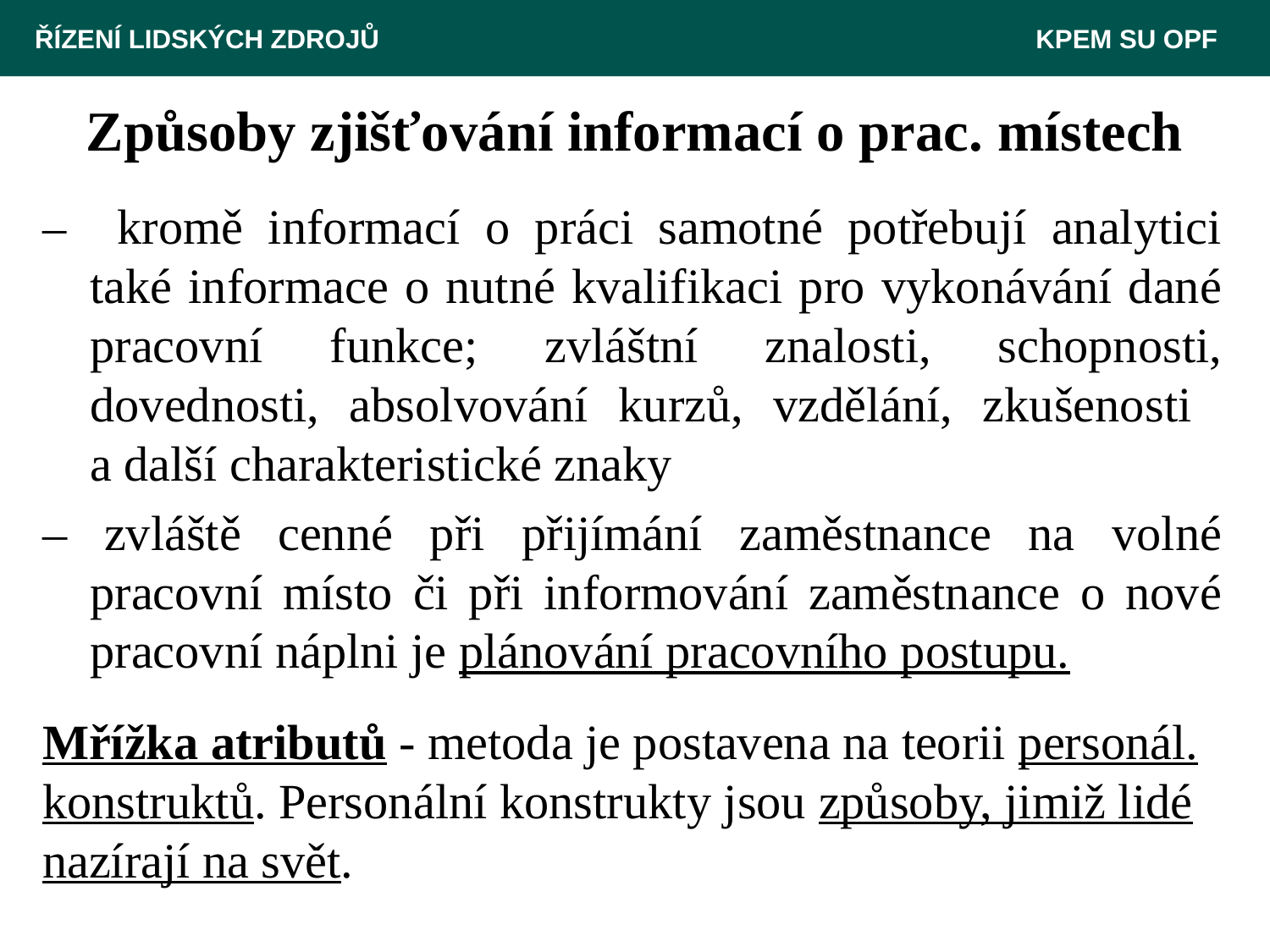

ŘÍZENÍ LIDSKÝCH ZDROJŮ 						 KPEM SU OPF
# Způsoby zjišťování informací o prac. místech
–– kromě informací o práci samotné potřebují analytici také informace o nutné kvalifikaci pro vykonávání dané pracovní funkce; zvláštní znalosti, schopnosti, dovednosti, absolvování kurzů, vzdělání, zkušenosti
a další charakteristické znaky
– zvláště cenné při přijímání zaměstnance na volné pracovní místo či při informování zaměstnance o nové pracovní náplni je plánování pracovního postupu.
Mřížka atributů - metoda je postavena na teorii personál. konstruktů. Personální konstrukty jsou způsoby, jimiž lidé nazírají na svět.